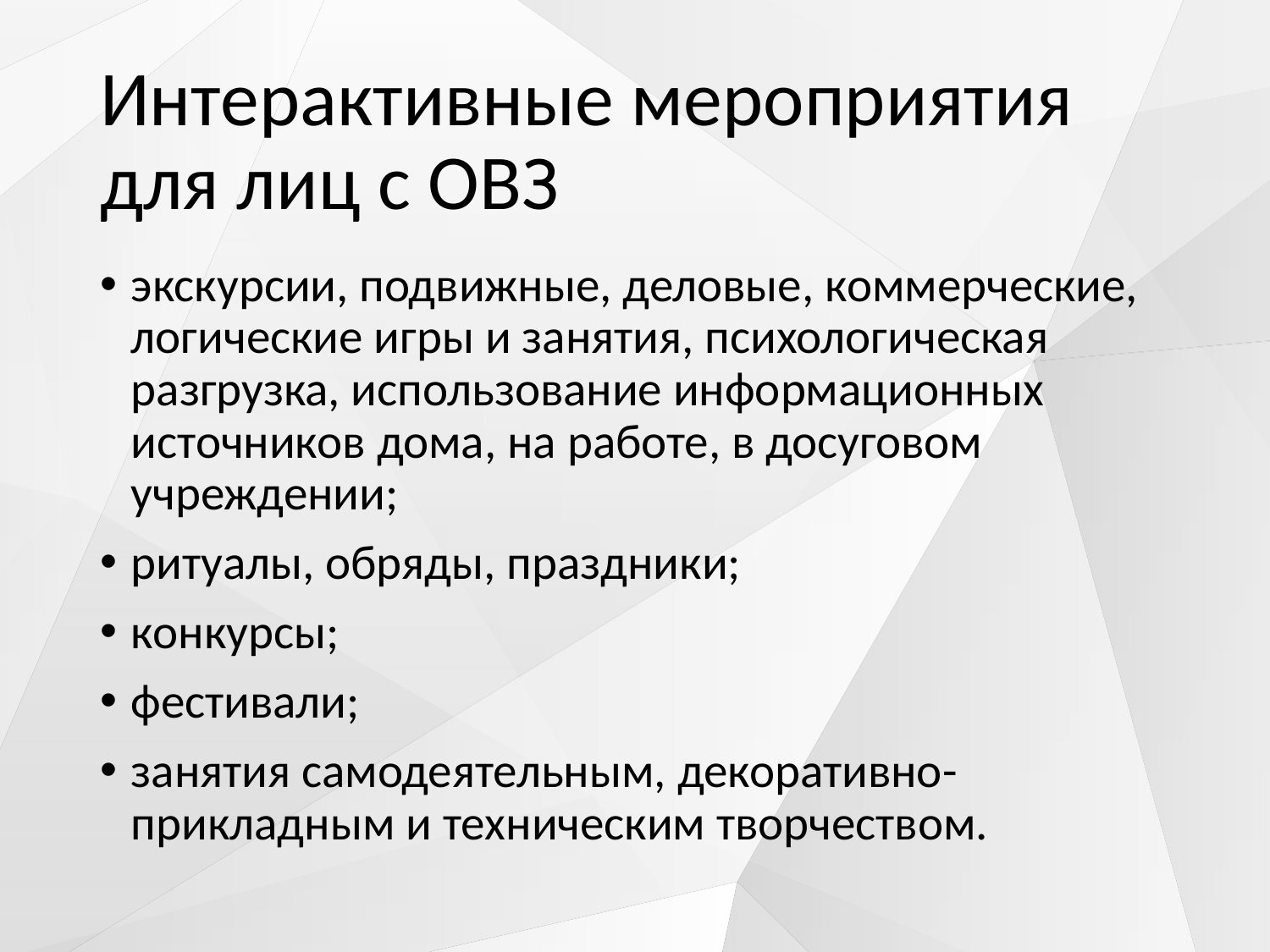

# Интерактивные мероприятия для лиц с ОВЗ
экскурсии, подвижные, деловые, коммерческие, логические игры и занятия, психологическая разгрузка, использование информационных источников дома, на работе, в досуговом учреждении;
ритуалы, обряды, праздники;
конкурсы;
фестивали;
занятия самодеятельным, декоративно-прикладным и техническим творчеством.